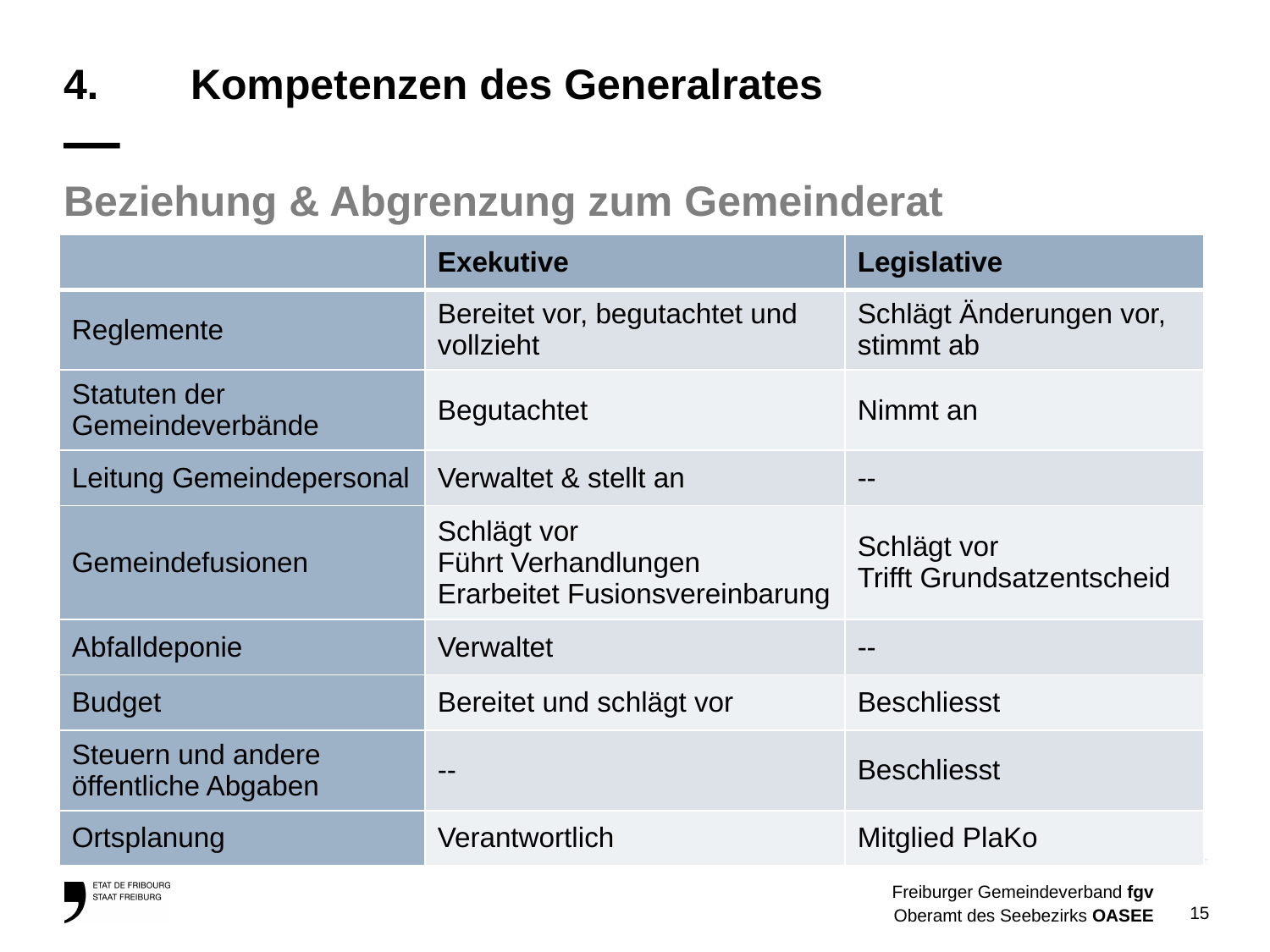

# 4.	Kompetenzen des Generalrates —
Beziehung & Abgrenzung zum Gemeinderat
|  | Exekutive | Legislative |
| --- | --- | --- |
| Reglemente | Bereitet vor, begutachtet und vollzieht | Schlägt Änderungen vor, stimmt ab |
| Statuten der Gemeindeverbände | Begutachtet | Nimmt an |
| Leitung Gemeindepersonal | Verwaltet & stellt an | -- |
| Gemeindefusionen | Schlägt vor Führt Verhandlungen Erarbeitet Fusionsvereinbarung | Schlägt vor Trifft Grundsatzentscheid |
| Abfalldeponie | Verwaltet | -- |
| Budget | Bereitet und schlägt vor | Beschliesst |
| Steuern und andere öffentliche Abgaben | -- | Beschliesst |
| Ortsplanung | Verantwortlich | Mitglied PlaKo |